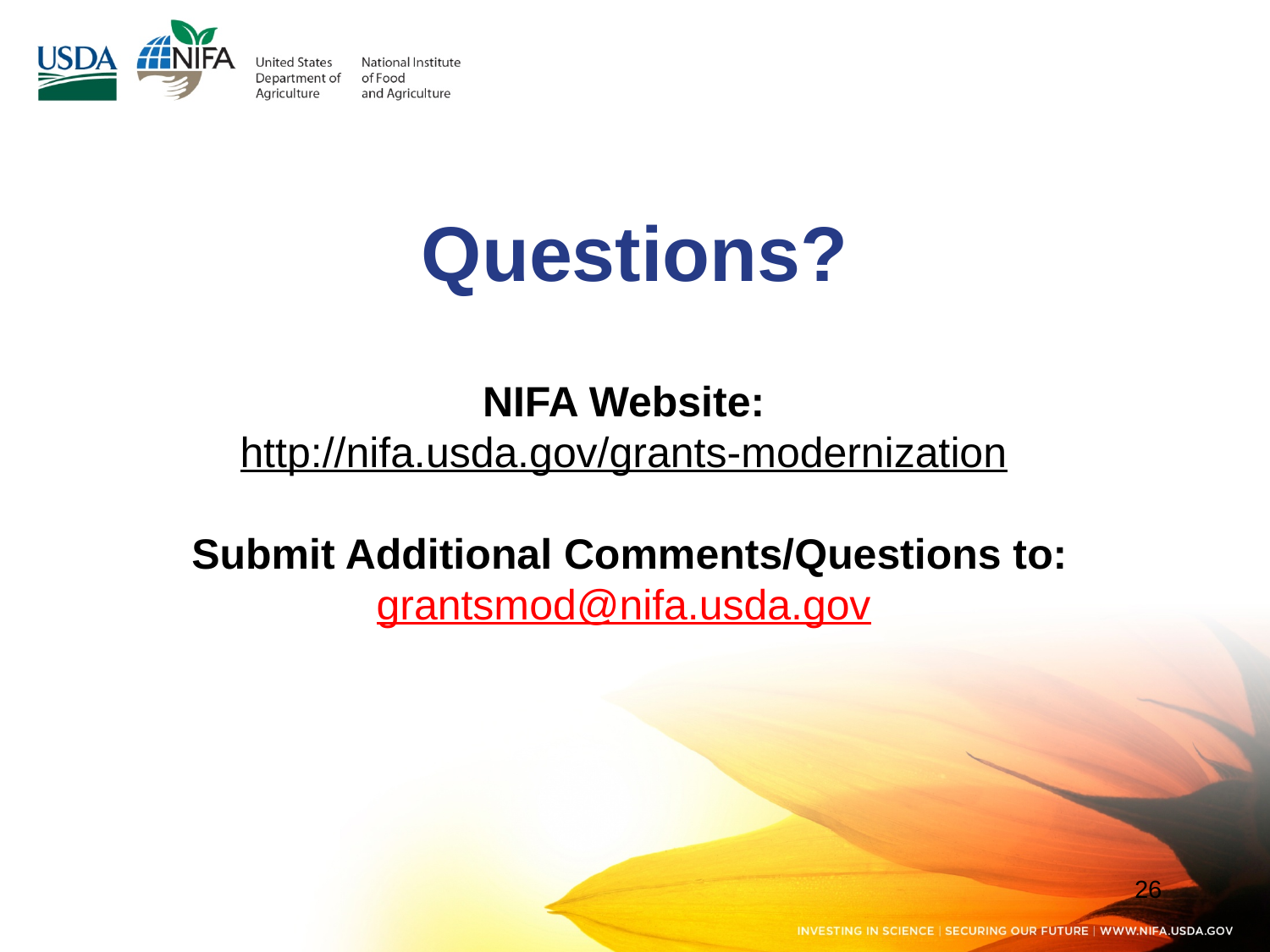

# Questions?

NIFA Website:
http://nifa.usda.gov/grants-modernization

Submit Additional Comments/Questions to:
grantsmod@nifa.usda.gov

26